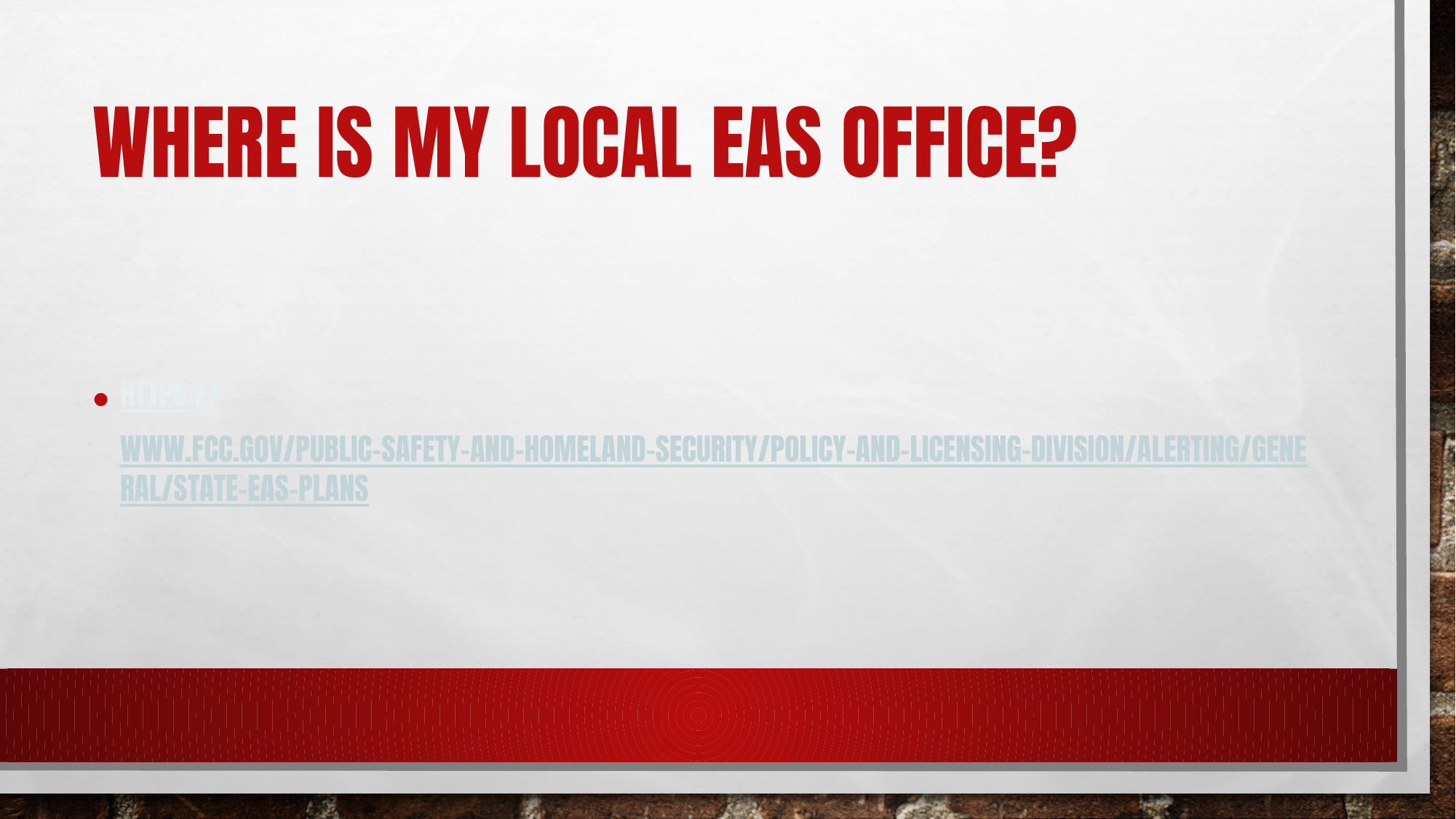

# Where is my local eas office?
https://www.fcc.gov/public-safety-and-homeland-security/policy-and-licensing-division/alerting/general/state-eas-plans